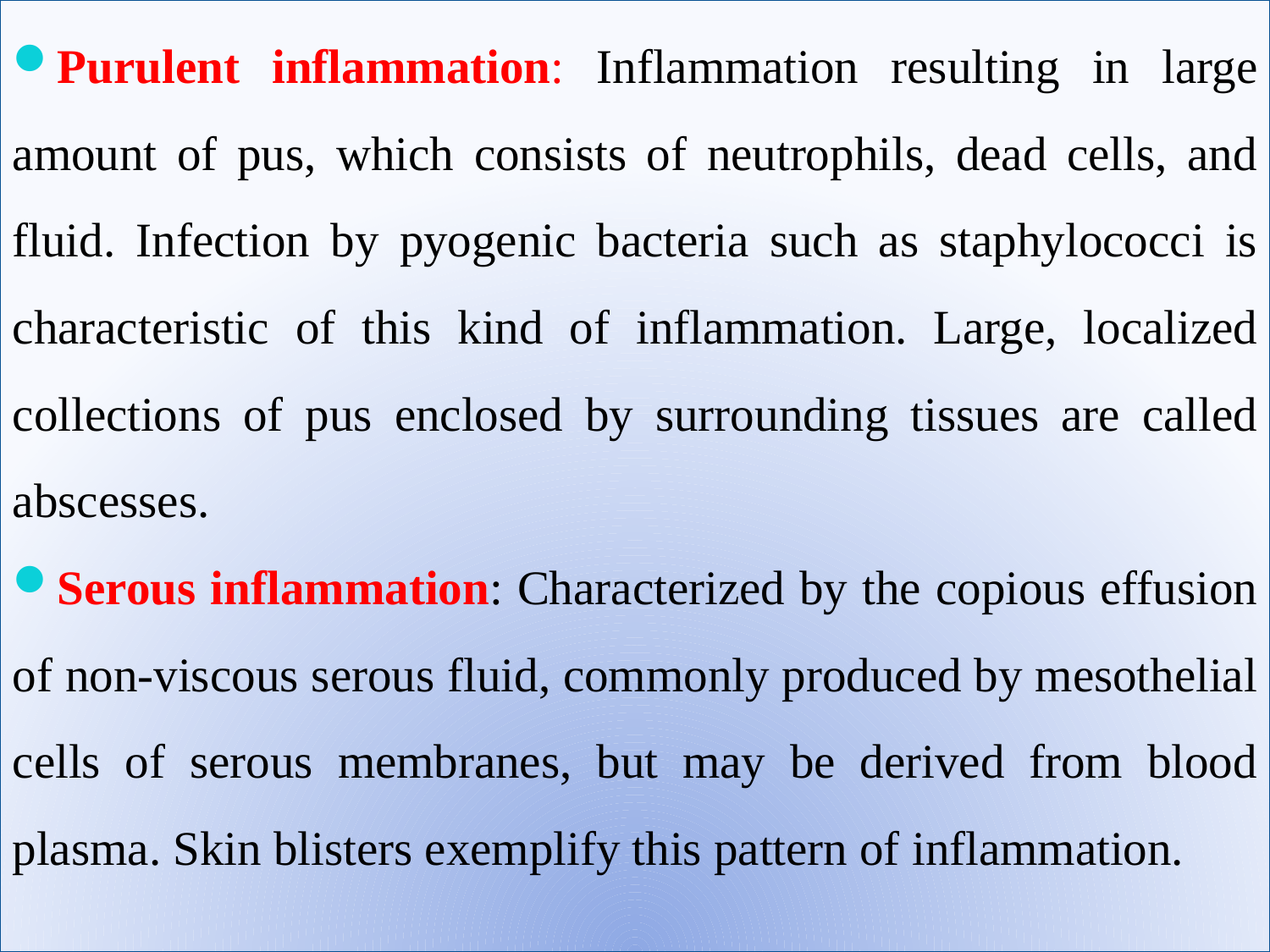

Purulent inflammation: Inflammation resulting in large amount of pus, which consists of neutrophils, dead cells, and fluid. Infection by pyogenic bacteria such as staphylococci is characteristic of this kind of inflammation. Large, localized collections of pus enclosed by surrounding tissues are called abscesses.
Serous inflammation: Characterized by the copious effusion of non-viscous serous fluid, commonly produced by mesothelial cells of serous membranes, but may be derived from blood plasma. Skin blisters exemplify this pattern of inflammation.